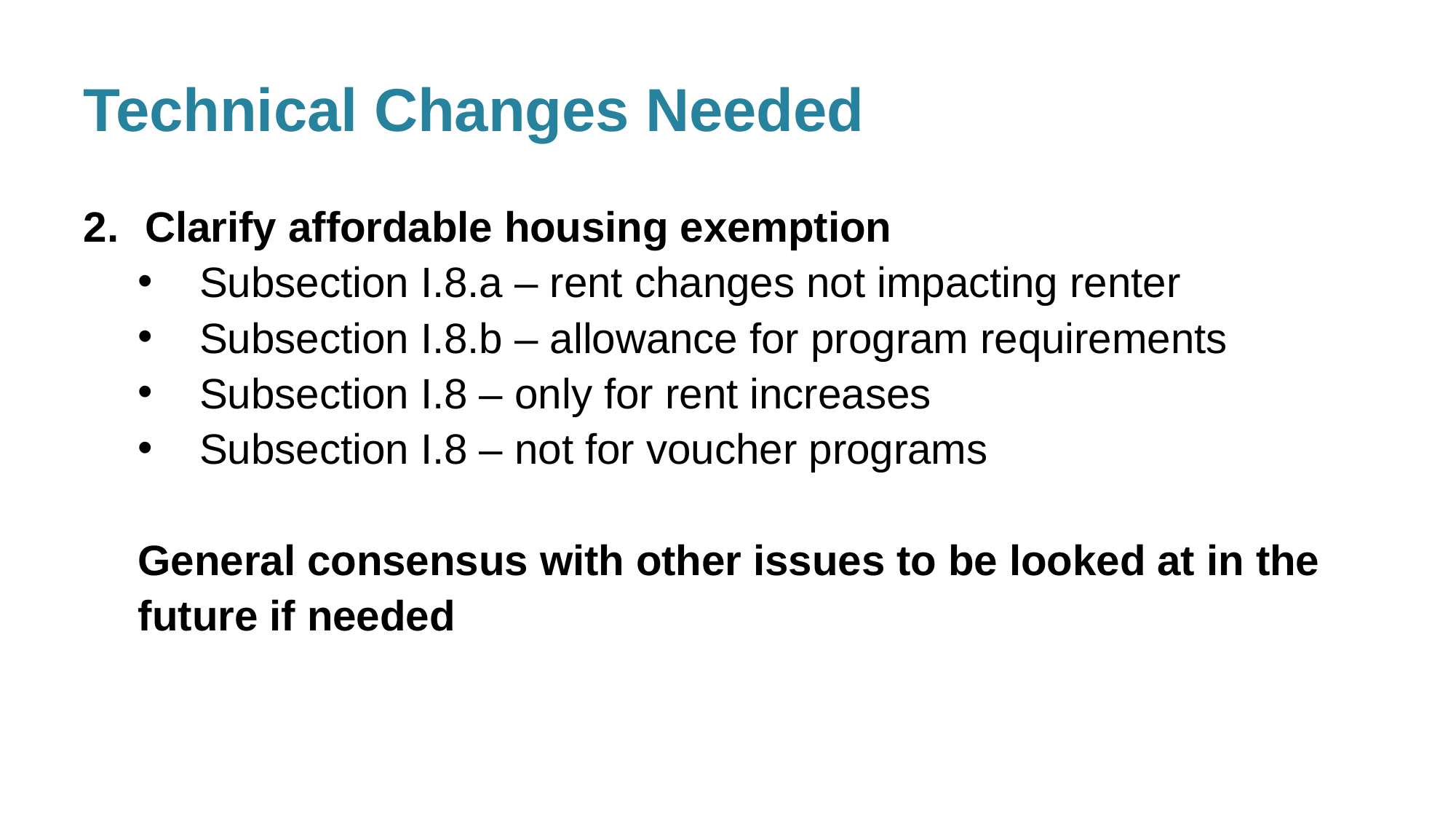

# Technical Changes Needed
Clarify affordable housing exemption
Subsection I.8.a – rent changes not impacting renter
Subsection I.8.b – allowance for program requirements
Subsection I.8 – only for rent increases
Subsection I.8 – not for voucher programs

General consensus with other issues to be looked at in the future if needed